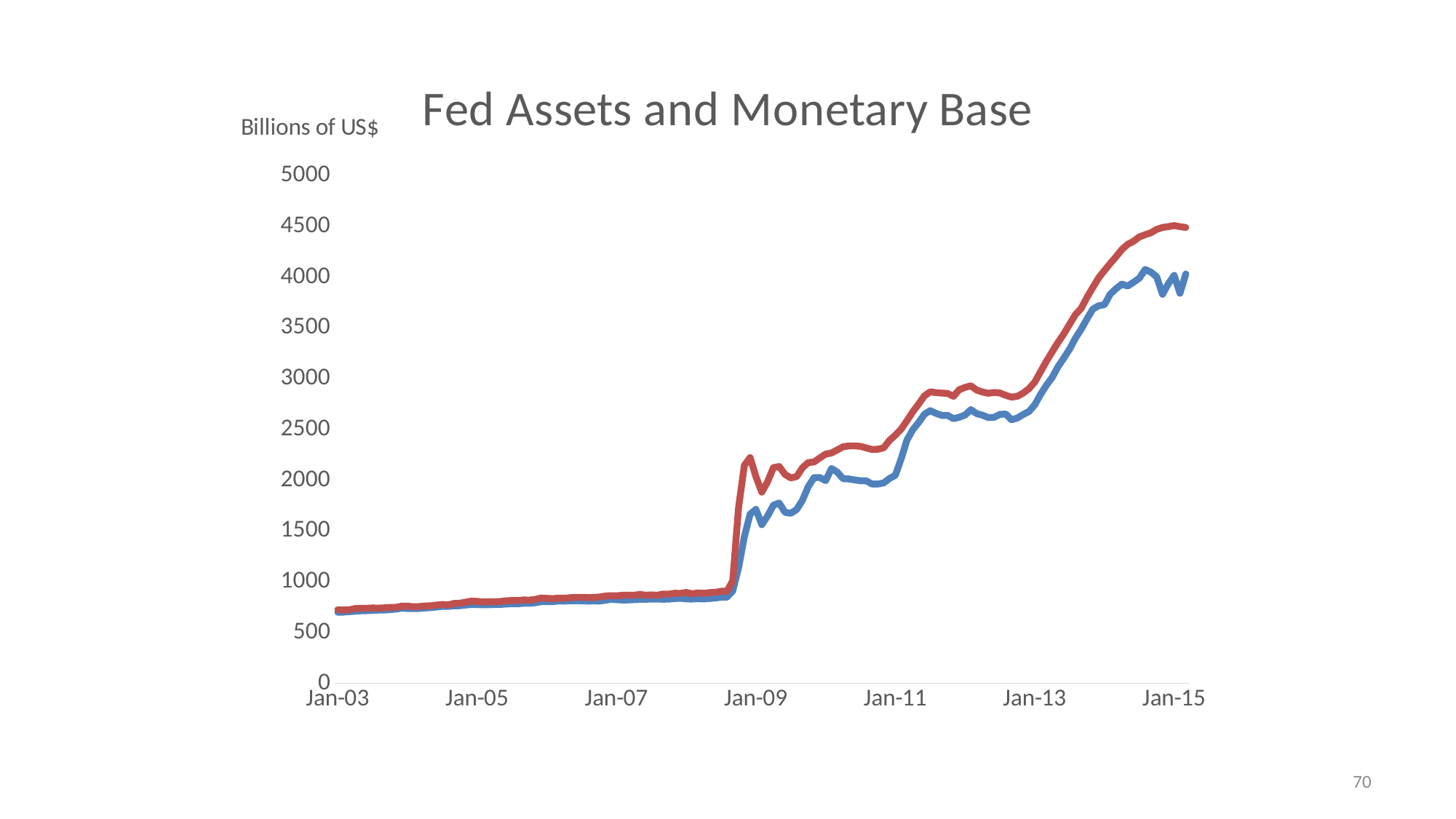

### Chart: Fed Assets and Monetary Base

| Category |  |  |
|---|---|---|
| 37622 | 699.262 | 724.718 |
| 37653 | 700.958 | 721.326 |
| 37681 | 705.269 | 723.651 |
| 37712 | 709.552 | 736.926 |
| 37742 | 713.711 | 738.358 |
| 37773 | 714.979 | 738.712 |
| 37803 | 717.614 | 741.656 |
| 37834 | 720.922 | 740.217 |
| 37865 | 721.062 | 743.207 |
| 37895 | 724.756 | 747.068 |
| 37926 | 730.637 | 747.801 |
| 37956 | 739.408 | 759.81 |
| 37987 | 736.438 | 759.938 |
| 38018 | 735.287 | 753.644 |
| 38047 | 736.78 | 755.538 |
| 38078 | 741.207 | 762.182 |
| 38108 | 745.039 | 762.914 |
| 38139 | 750.697 | 770.59 |
| 38169 | 757.304 | 776.095 |
| 38200 | 757.181 | 771.096 |
| 38231 | 762.233 | 786.291 |
| 38261 | 763.876 | 788.388 |
| 38292 | 770.493 | 798.768 |
| 38322 | 776.279 | 808.973 |
| 38353 | 775.222 | 807.095 |
| 38384 | 772.882 | 800.557 |
| 38412 | 773.481 | 802.472 |
| 38443 | 775.537 | 803.656 |
| 38473 | 776.356 | 805.624 |
| 38504 | 780.669 | 812.643 |
| 38534 | 782.86 | 815.37 |
| 38565 | 782.727 | 815.142 |
| 38596 | 787.943 | 820.697 |
| 38626 | 787.216 | 819.207 |
| 38657 | 793.472 | 826.202 |
| 38687 | 803.124 | 840.054 |
| 38718 | 804.172 | 836.539 |
| 38749 | 804.855 | 833.804 |
| 38777 | 810.146 | 838.656 |
| 38808 | 809.191 | 838.094 |
| 38838 | 812.561 | 842.451 |
| 38869 | 812.366 | 846.038 |
| 38899 | 811.505 | 846.874 |
| 38930 | 809.714 | 844.411 |
| 38961 | 810.401 | 844.411 |
| 38991 | 809.839 | 849.621 |
| 39022 | 816.786 | 858.303 |
| 39052 | 826.731 | 862.757 |
| 39083 | 822.978 | 861.259 |
| 39114 | 820.044 | 867.225 |
| 39142 | 820.914 | 868.371 |
| 39173 | 822.978 | 867.195 |
| 39203 | 825.698 | 875.321 |
| 39234 | 827.158 | 867.222 |
| 39264 | 828.938 | 870.706 |
| 39295 | 829.602 | 867.259 |
| 39326 | 827.418 | 878.776 |
| 39356 | 829.039 | 877.941 |
| 39387 | 834.315 | 886.427 |
| 39417 | 837.192 | 885.79 |
| 39448 | 830.632 | 894.808 |
| 39479 | 829.527 | 881.7 |
| 39508 | 832.999 | 890.096 |
| 39539 | 830.234 | 886.511 |
| 39569 | 834.675 | 892.986 |
| 39600 | 840.175 | 895.392 |
| 39630 | 847.018 | 905.993 |
| 39661 | 847.628 | 906.234 |
| 39692 | 909.687 | 1009.474 |
| 39722 | 1136.412 | 1727.615 |
| 39753 | 1442.251 | 2145.078 |
| 39783 | 1666.365 | 2222.737 |
| 39814 | 1712.014 | 2033.837 |
| 39845 | 1561.699 | 1881.629 |
| 39873 | 1647.305 | 1984.832 |
| 39904 | 1753.246 | 2123.506 |
| 39934 | 1775.104 | 2134.464 |
| 39965 | 1683.704 | 2057.023 |
| 39995 | 1673.598 | 2022.073 |
| 40026 | 1710.773 | 2034.911 |
| 40057 | 1801.165 | 2122.22 |
| 40087 | 1936.314 | 2173.382 |
| 40118 | 2024.608 | 2178.796 |
| 40148 | 2026.22 | 2219.218 |
| 40179 | 1994.962 | 2256.424 |
| 40210 | 2115.182 | 2267.425 |
| 40238 | 2079.591 | 2298.183 |
| 40269 | 2014.449 | 2328.737 |
| 40299 | 2012.331 | 2336.8 |
| 40330 | 2002.433 | 2337.482 |
| 40360 | 1994.298 | 2332.589 |
| 40391 | 1993.664 | 2317.172 |
| 40422 | 1961.226 | 2301.948 |
| 40452 | 1961.72 | 2304.649 |
| 40483 | 1973.139 | 2318.47 |
| 40513 | 2017.0 | 2392.692 |
| 40544 | 2047.917 | 2443.222 |
| 40575 | 2211.605 | 2502.997 |
| 40603 | 2395.33 | 2585.821 |
| 40634 | 2496.574 | 2672.713 |
| 40664 | 2567.185 | 2749.065 |
| 40695 | 2648.548 | 2829.826 |
| 40725 | 2684.801 | 2870.764 |
| 40756 | 2657.678 | 2862.173 |
| 40787 | 2637.68 | 2857.717 |
| 40817 | 2637.757 | 2854.65 |
| 40848 | 2605.42 | 2825.922 |
| 40878 | 2619.586 | 2891.34 |
| 40909 | 2640.764 | 2913.952 |
| 40940 | 2694.422 | 2929.93 |
| 40969 | 2655.219 | 2887.273 |
| 41000 | 2639.85 | 2868.677 |
| 41030 | 2616.477 | 2856.313 |
| 41061 | 2618.755 | 2863.871 |
| 41091 | 2647.752 | 2858.675 |
| 41122 | 2650.75 | 2835.817 |
| 41153 | 2594.909 | 2817.912 |
| 41183 | 2611.775 | 2826.231 |
| 41214 | 2646.809 | 2857.64 |
| 41244 | 2675.945 | 2901.15 |
| 41275 | 2741.743 | 2966.026 |
| 41306 | 2845.251 | 3068.738 |
| 41334 | 2935.036 | 3170.836 |
| 41365 | 3011.737 | 3264.238 |
| 41395 | 3116.932 | 3355.984 |
| 41426 | 3201.472 | 3440.057 |
| 41456 | 3290.898 | 3536.214 |
| 41487 | 3398.93 | 3630.452 |
| 41518 | 3486.92 | 3693.107 |
| 41548 | 3589.515 | 3800.416 |
| 41579 | 3684.563 | 3897.886 |
| 41609 | 3717.45 | 3991.805 |
| 41640 | 3728.483 | 4064.681 |
| 41671 | 3833.354 | 4134.489 |
| 41699 | 3885.877 | 4200.544 |
| 41730 | 3930.681 | 4271.397 |
| 41760 | 3911.525 | 4322.502 |
| 41791 | 3948.691 | 4352.084 |
| 41821 | 3989.076 | 4395.203 |
| 41852 | 4075.024 | 4417.174 |
| 41883 | 4049.181 | 4436.408 |
| 41913 | 4001.44 | 4469.679 |
| 41944 | 3830.428 | 4488.543 |
| 41974 | 3934.491 | 4496.885 |
| 42005 | 4017.059 | 4507.15 |
| 42036 | 3840.359 | 4496.402 |
| 42064 | 4030.561 | 4488.338 |
70